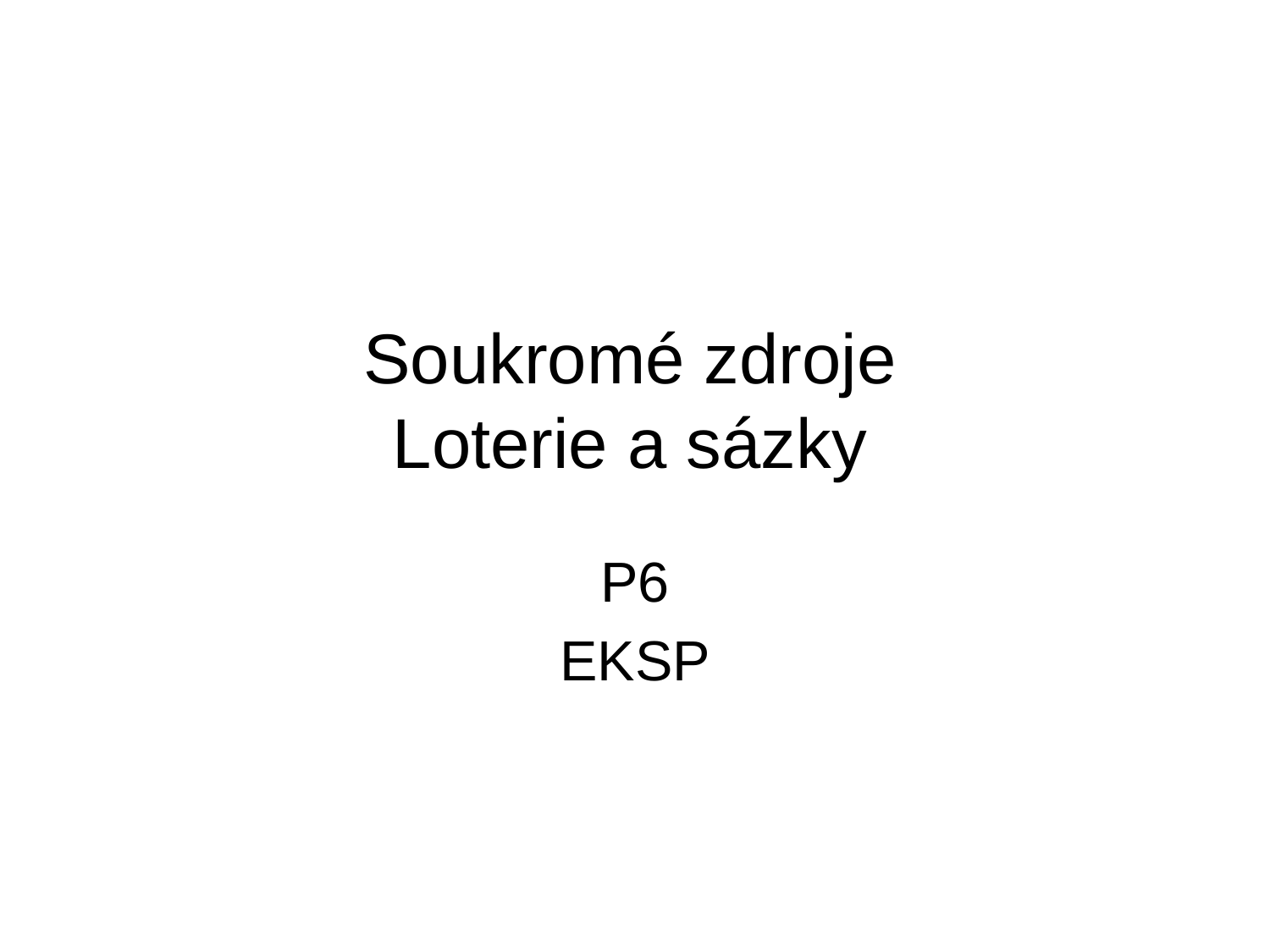

# Soukromé zdroje Loterie a sázky
P6
EKSP